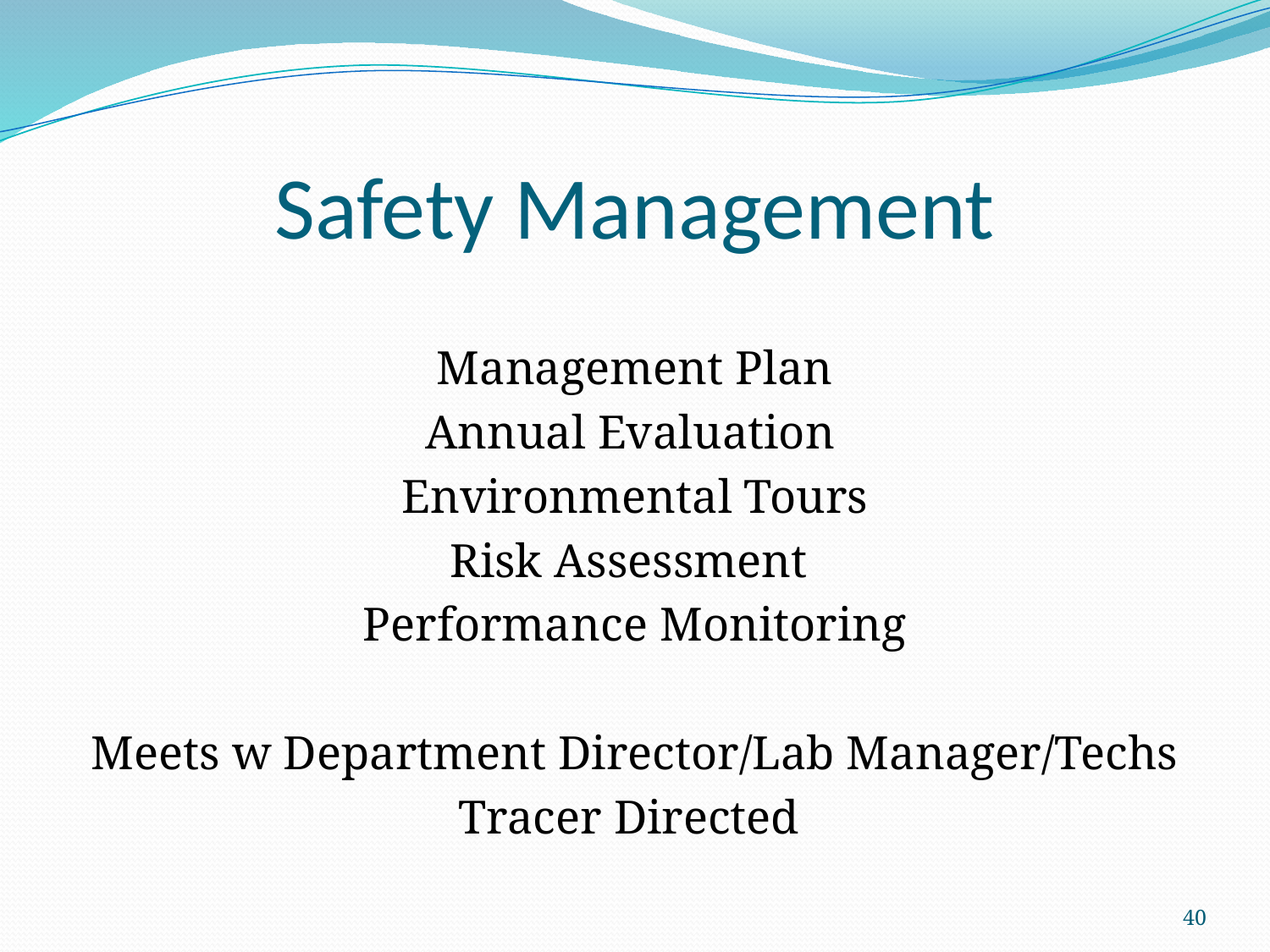

# Safety Management

Management Plan
Annual Evaluation
Environmental Tours
Risk Assessment
Performance Monitoring

Meets w Department Director/Lab Manager/Techs
Tracer Directed
40